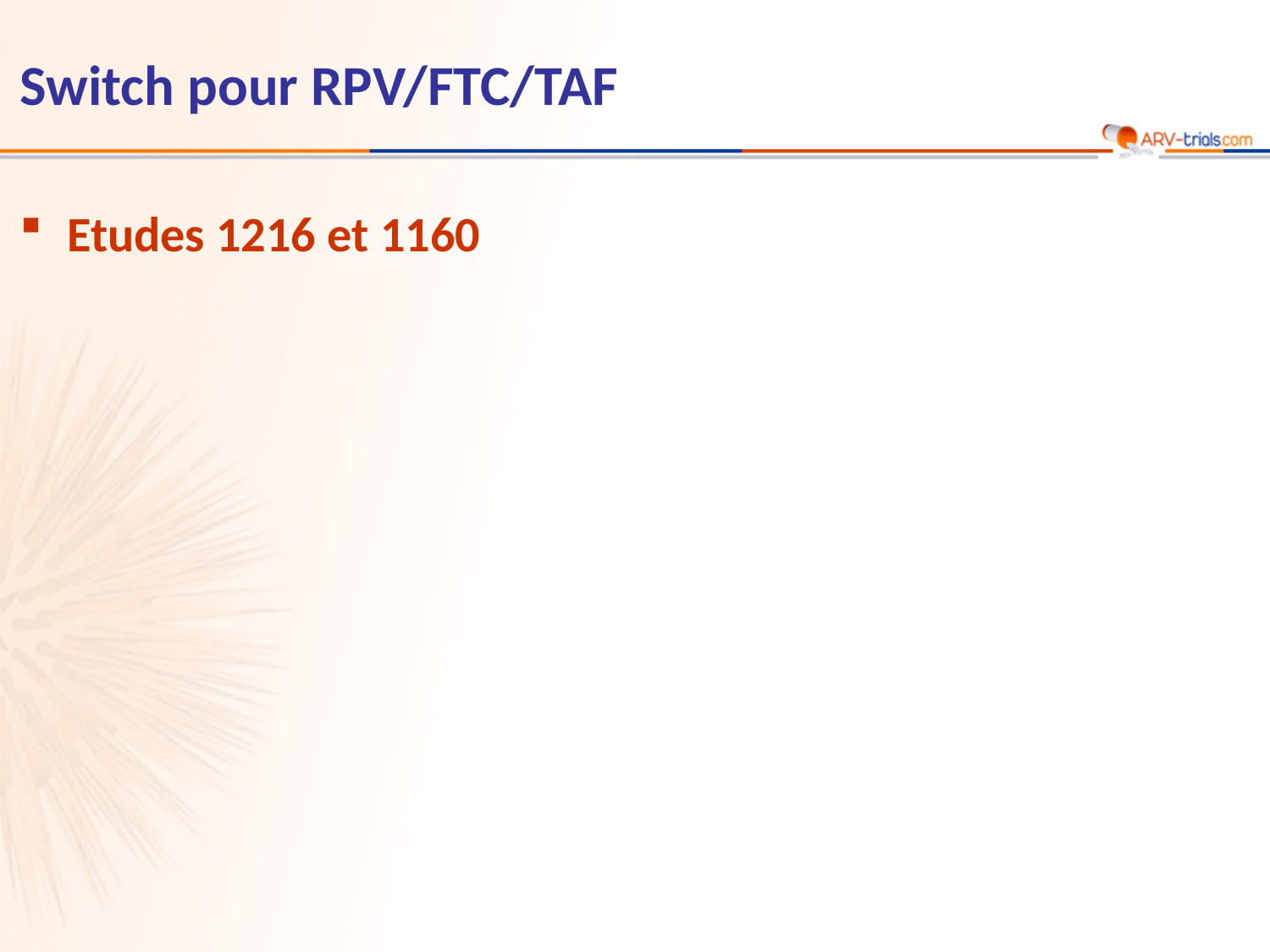

# Switch pour RPV/FTC/TAF
Etudes 1216 et 1160